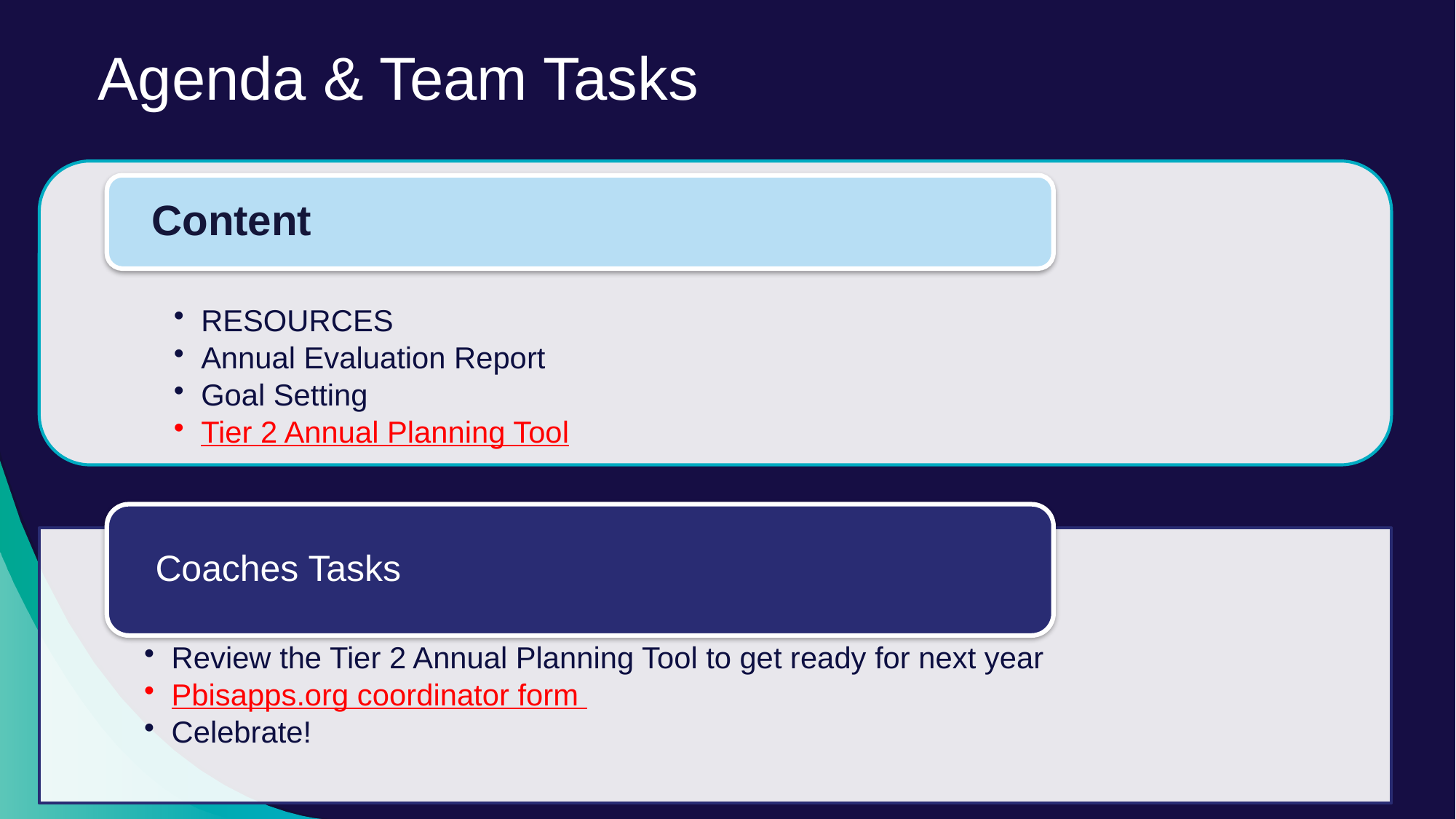

# Agenda & Team Tasks
RESOURCES
Annual Evaluation Report
Goal Setting
Tier 2 Annual Planning Tool
Content
Review the Tier 2 Annual Planning Tool to get ready for next year
Pbisapps.org coordinator form
Celebrate!
Coaches Tasks